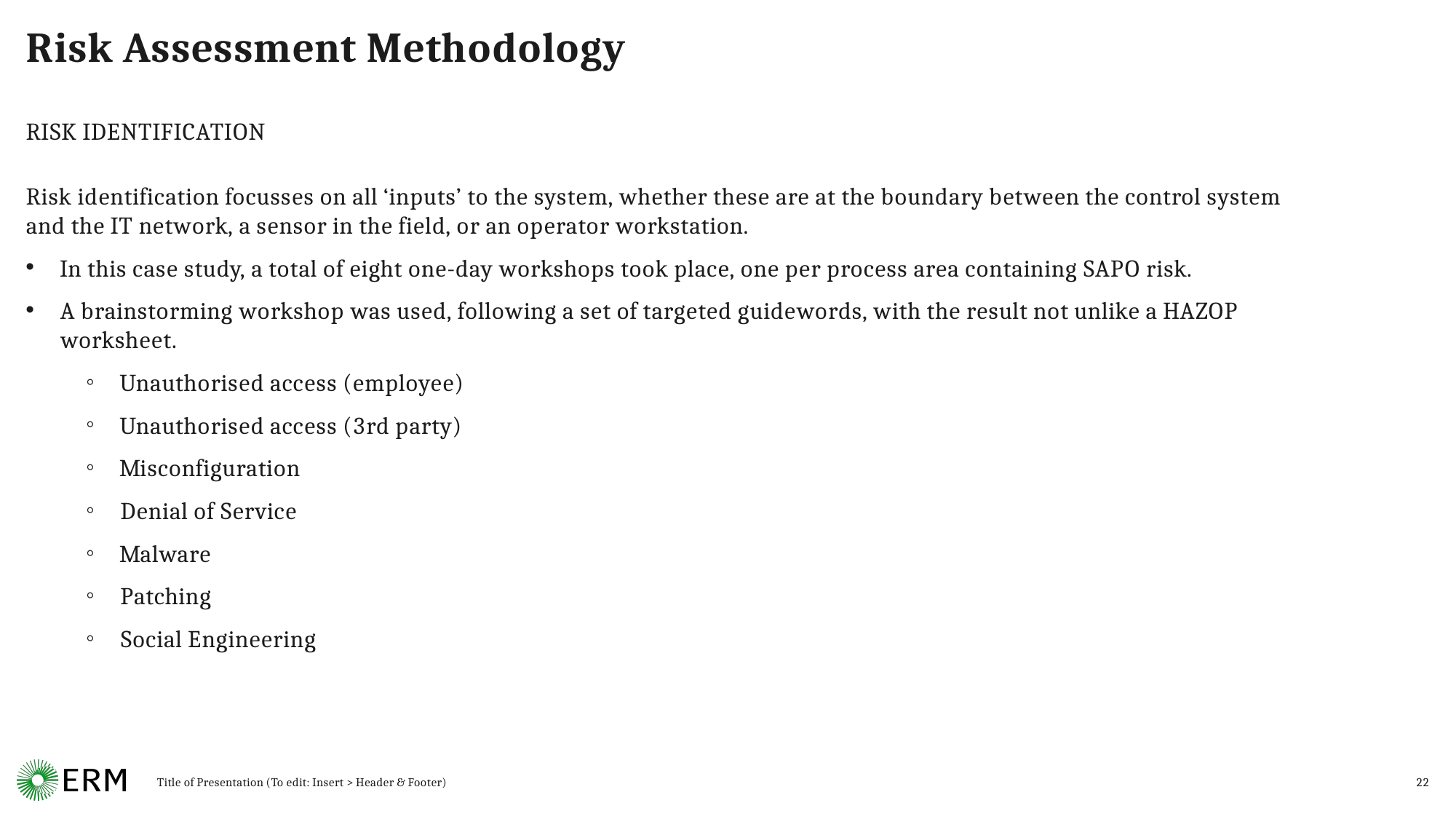

# Risk Assessment Methodology
RISK IDENTIFICATION

Risk identification focusses on all ‘inputs’ to the system, whether these are at the boundary between the control system and the IT network, a sensor in the field, or an operator workstation.
In this case study, a total of eight one-day workshops took place, one per process area containing SAPO risk.
A brainstorming workshop was used, following a set of targeted guidewords, with the result not unlike a HAZOP worksheet.
Unauthorised access (employee)
Unauthorised access (3rd party)
Misconfiguration
Denial of Service
Malware
Patching
Social Engineering

Title of Presentation (To edit: Insert > Header & Footer)
22